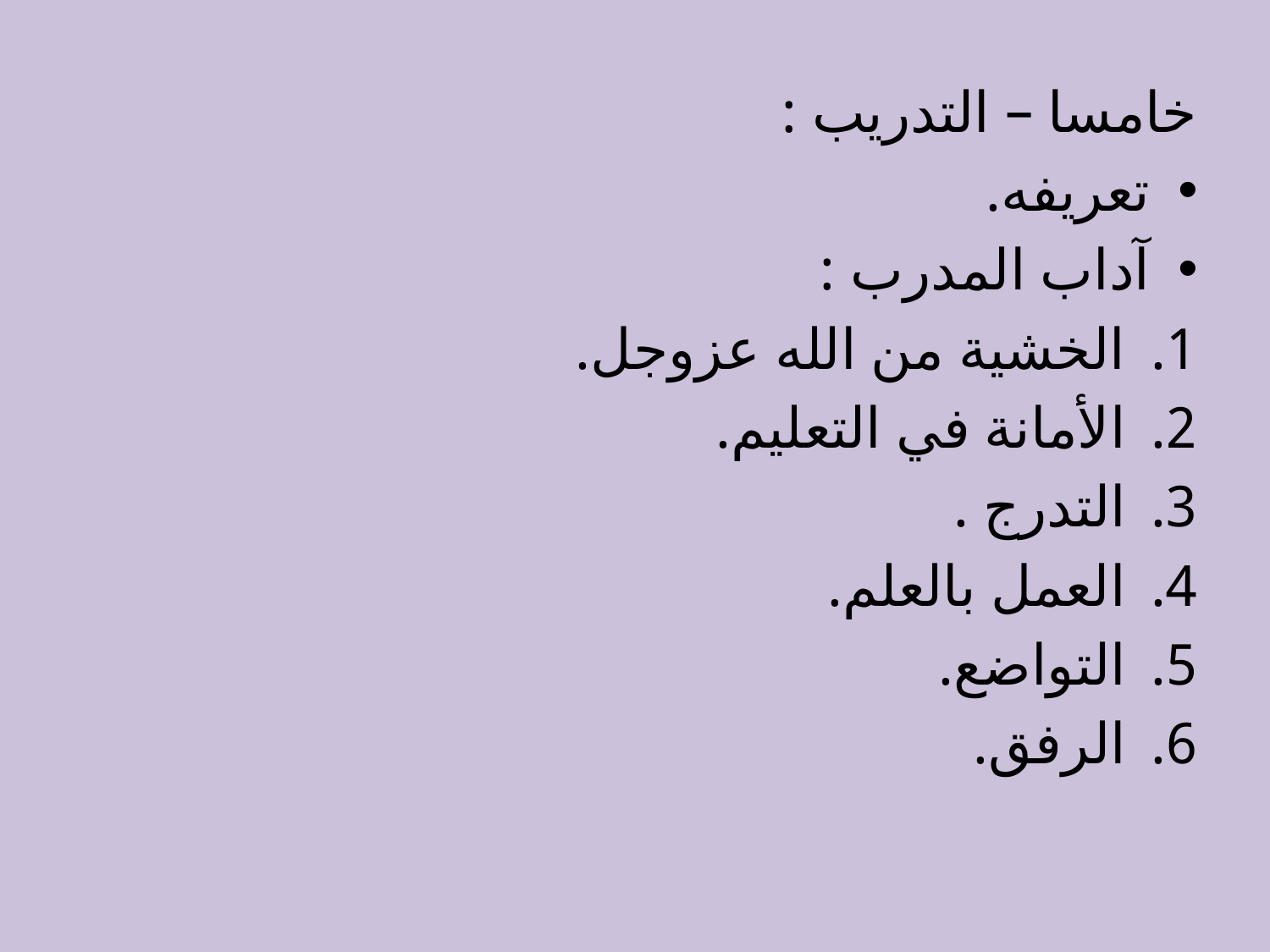

خامسا – التدريب :
تعريفه.
آداب المدرب :
الخشية من الله عزوجل.
الأمانة في التعليم.
التدرج .
العمل بالعلم.
التواضع.
الرفق.